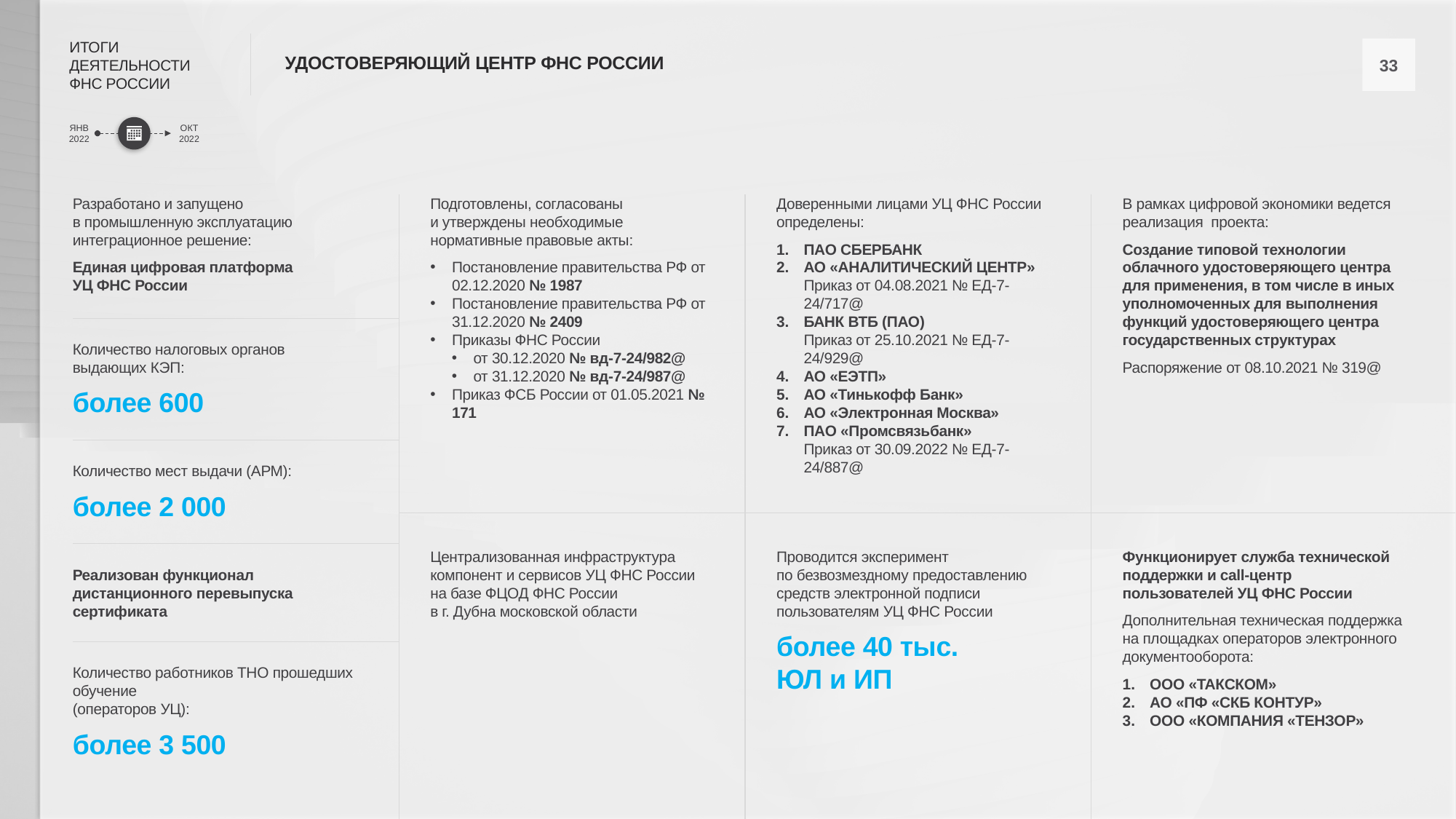

УДОСТОВЕРЯЮЩИЙ ЦЕНТР ФНС РОССИИ
Разработано и запущено
в промышленную эксплуатацию интеграционное решение:
Единая цифровая платформа
УЦ ФНС России
Подготовлены, согласованы
и утверждены необходимые нормативные правовые акты:
Постановление правительства РФ от 02.12.2020 № 1987
Постановление правительства РФ от 31.12.2020 № 2409
Приказы ФНС России
от 30.12.2020 № вд-7-24/982@
от 31.12.2020 № вд-7-24/987@
Приказ ФСБ России от 01.05.2021 № 171
Доверенными лицами УЦ ФНС России определены:
ПАО СБЕРБАНК
АО «АНАЛИТИЧЕСКИЙ ЦЕНТР»
Приказ от 04.08.2021 № ЕД-7-24/717@
БАНК ВТБ (ПАО)
Приказ от 25.10.2021 № ЕД-7-24/929@
АО «ЕЭТП»
АО «Тинькофф Банк»
АО «Электронная Москва»
ПАО «Промсвязьбанк»
Приказ от 30.09.2022 № ЕД-7-24/887@
В рамках цифровой экономики ведется реализация  проекта:
Создание типовой технологии облачного удостоверяющего центра для применения, в том числе в иных уполномоченных для выполнения функций удостоверяющего центра государственных структурах
Распоряжение от 08.10.2021 № 319@
Количество налоговых органов выдающих КЭП:
более 600
Количество мест выдачи (АРМ):
более 2 000
Централизованная инфраструктура компонент и сервисов УЦ ФНС России на базе ФЦОД ФНС России
в г. Дубна московской области
Проводится эксперимент
по безвозмездному предоставлению средств электронной подписи пользователям УЦ ФНС России
более 40 тыс.
ЮЛ и ИП
Функционирует служба технической поддержки и call-центр пользователей УЦ ФНС России
Дополнительная техническая поддержка на площадках операторов электронного документооборота:
ООО «ТАКСКОМ»
АО «ПФ «СКБ КОНТУР»
ООО «КОМПАНИЯ «ТЕНЗОР»
Реализован функционал дистанционного перевыпуска сертификата
Количество работников ТНО прошедших обучение
(операторов УЦ):
более 3 500